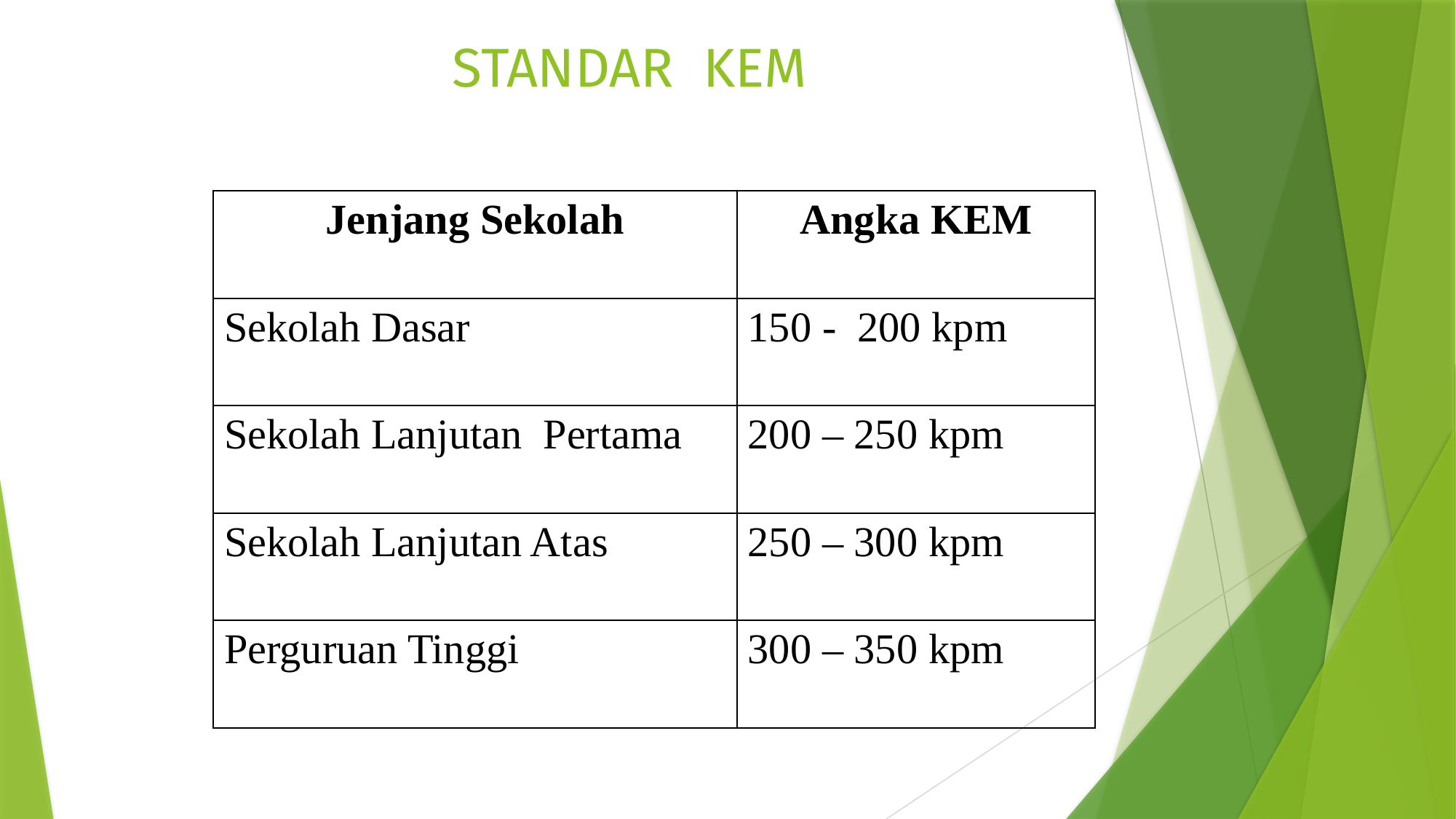

# STANDAR  KEM
| Jenjang Sekolah | Angka KEM |
| --- | --- |
| Sekolah Dasar | 150 - 200 kpm |
| Sekolah Lanjutan Pertama | 200 – 250 kpm |
| Sekolah Lanjutan Atas | 250 – 300 kpm |
| Perguruan Tinggi | 300 – 350 kpm |